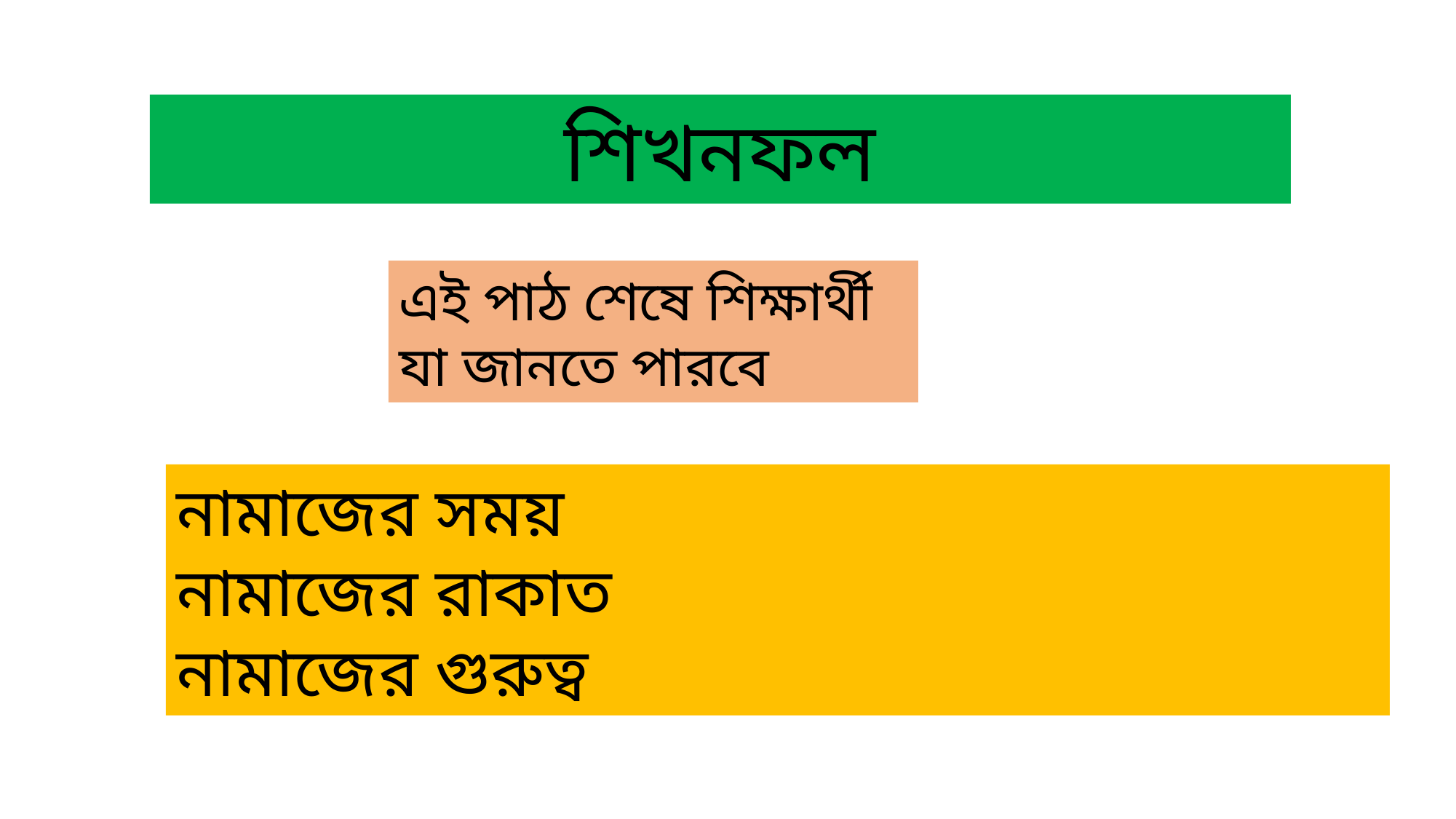

শিখনফল
এই পাঠ শেষে শিক্ষার্থী যা জানতে পারবে
নামাজের সময়
নামাজের রাকাত
নামাজের গুরুত্ব